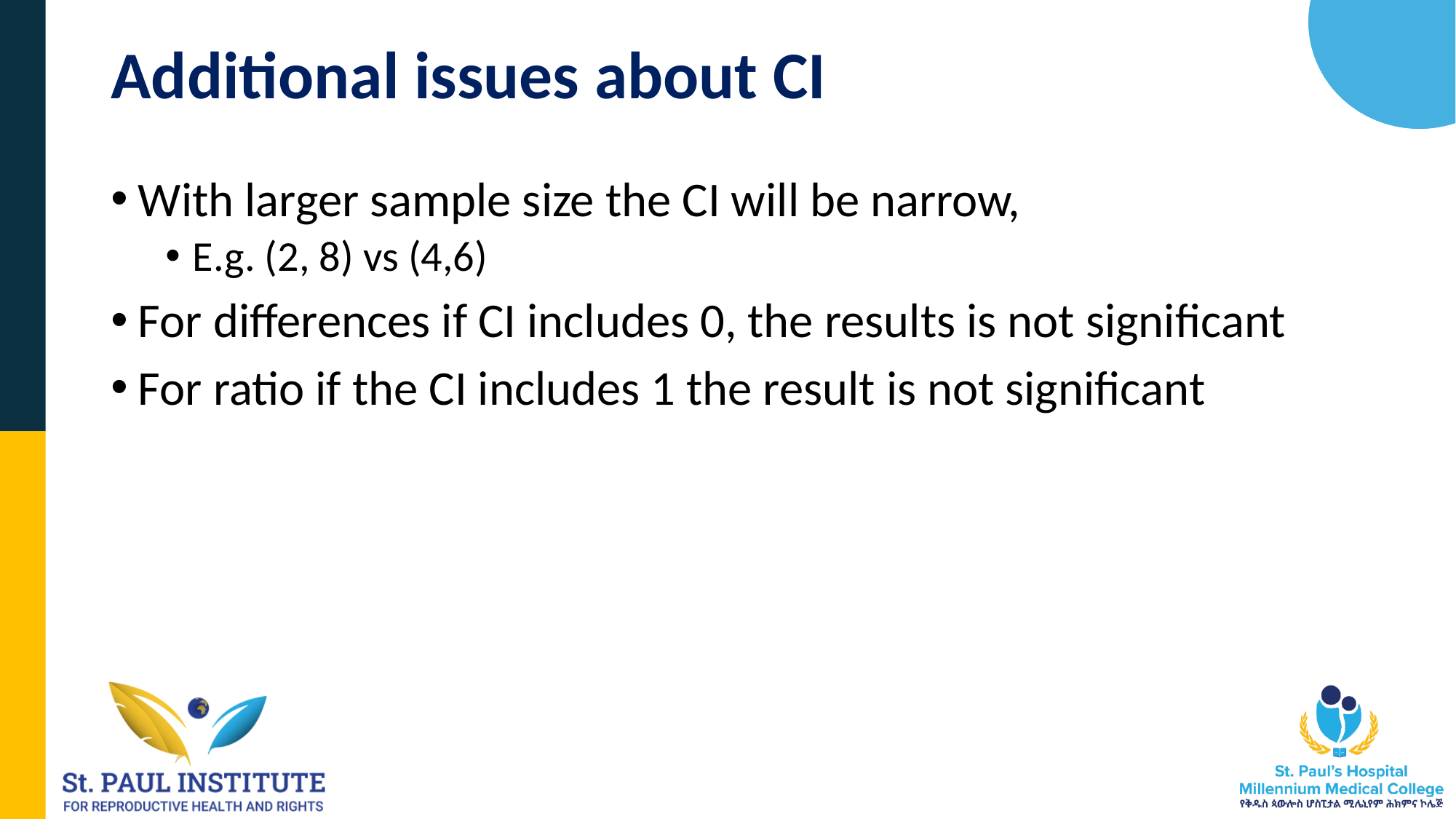

# Additional issues about CI
With larger sample size the CI will be narrow,
E.g. (2, 8) vs (4,6)
For differences if CI includes 0, the results is not significant
For ratio if the CI includes 1 the result is not significant